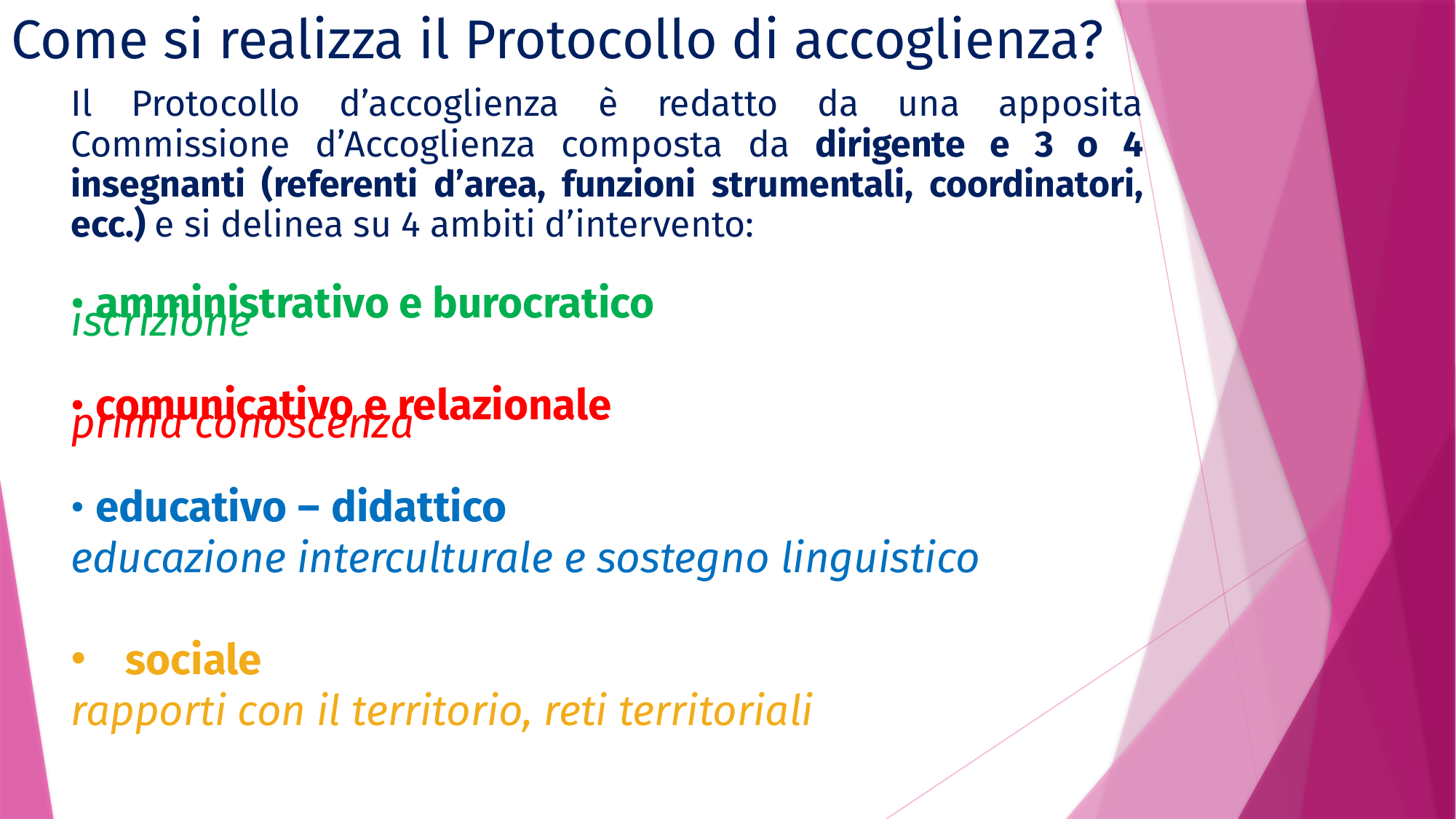

# Come si realizza il Protocollo di accoglienza?
Il Protocollo d’accoglienza è redatto da una apposita Commissione d’Accoglienza composta da dirigente e 3 o 4 insegnanti (referenti d’area, funzioni strumentali, coordinatori, ecc.) e si delinea su 4 ambiti d’intervento:

• amministrativo e burocratico

iscrizione

• comunicativo e relazionale

prima conoscenza

• educativo – didattico
educazione interculturale e sostegno linguistico

sociale
rapporti con il territorio, reti territoriali